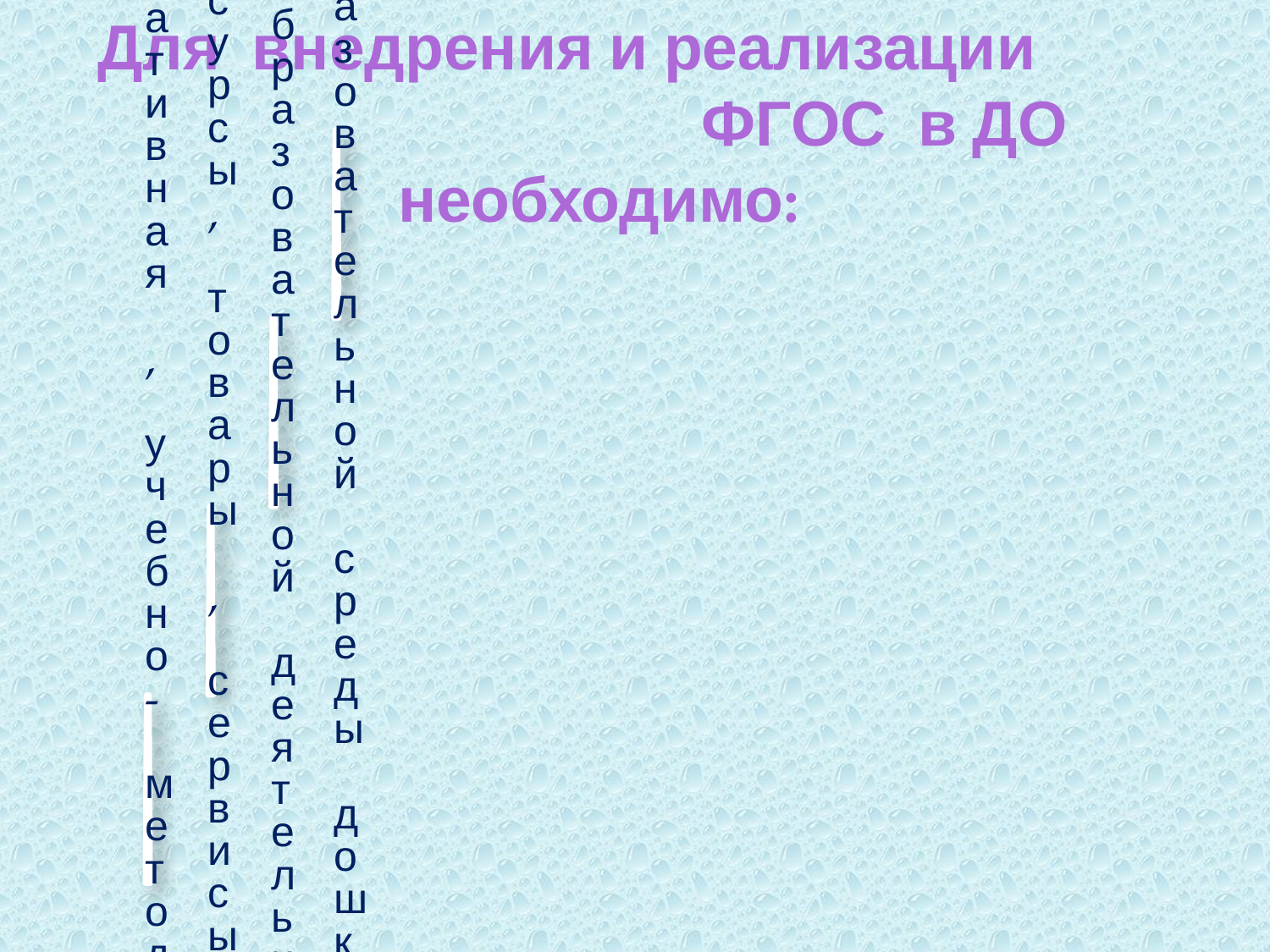

Для  внедрения и реализации                                          ФГОС  в ДО  необходимо: